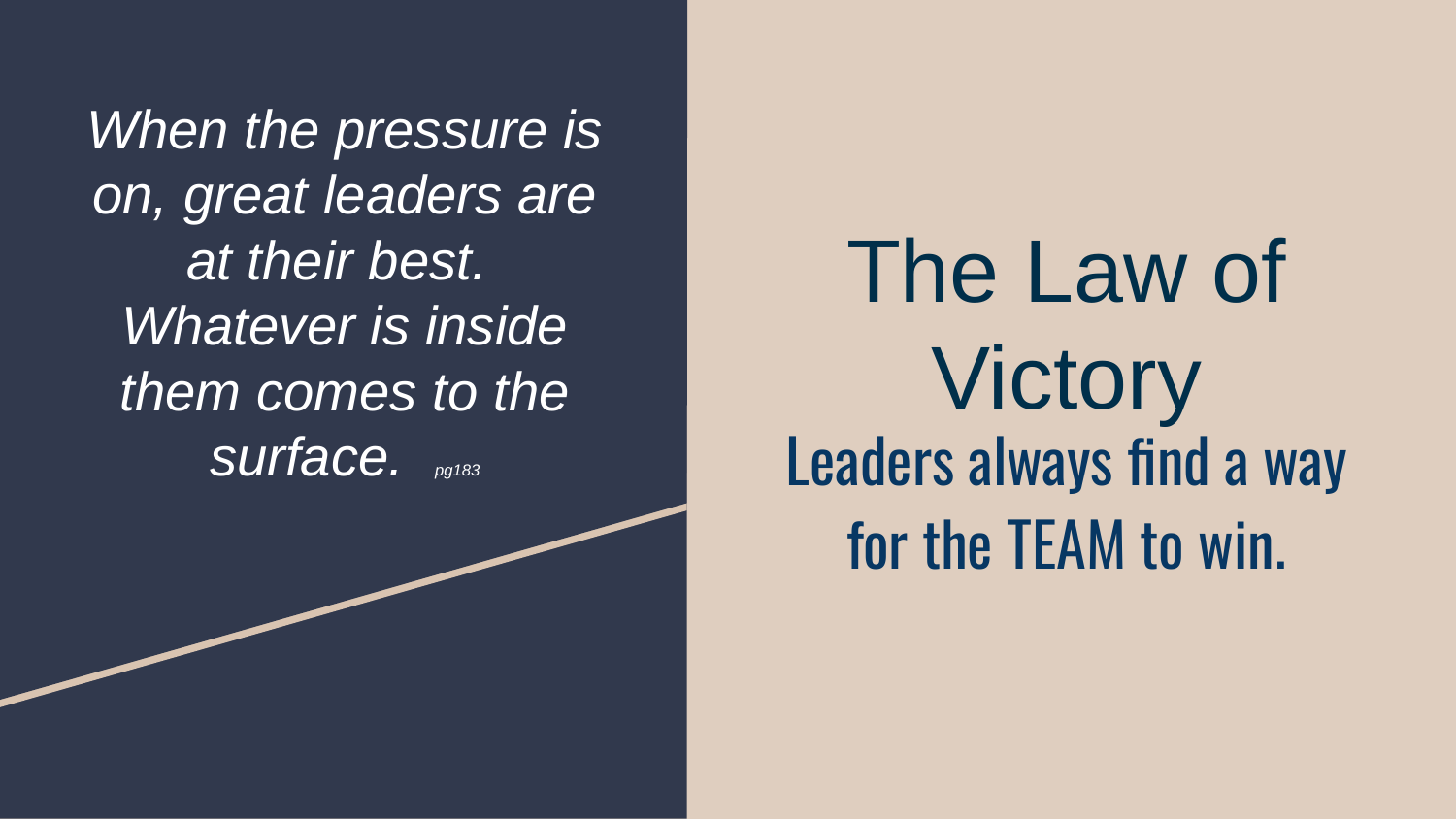

# When the pressure is on, great leaders are at their best.  Whatever is inside them comes to the surface.  pg183
The Law of Victory
Leaders always find a way for the TEAM to win.